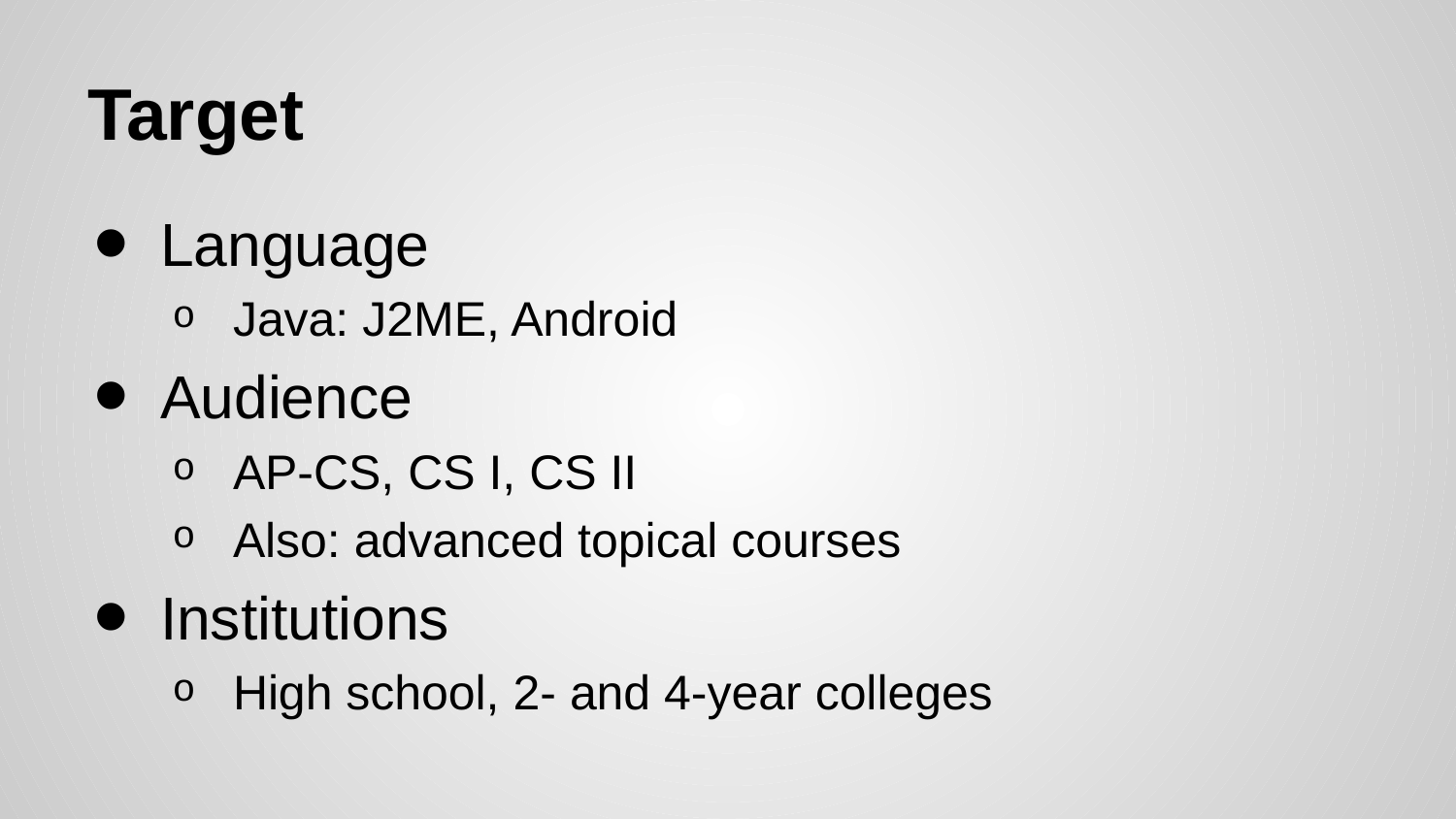

# Target
Language
Java: J2ME, Android
Audience
AP-CS, CS I, CS II
Also: advanced topical courses
Institutions
High school, 2- and 4-year colleges